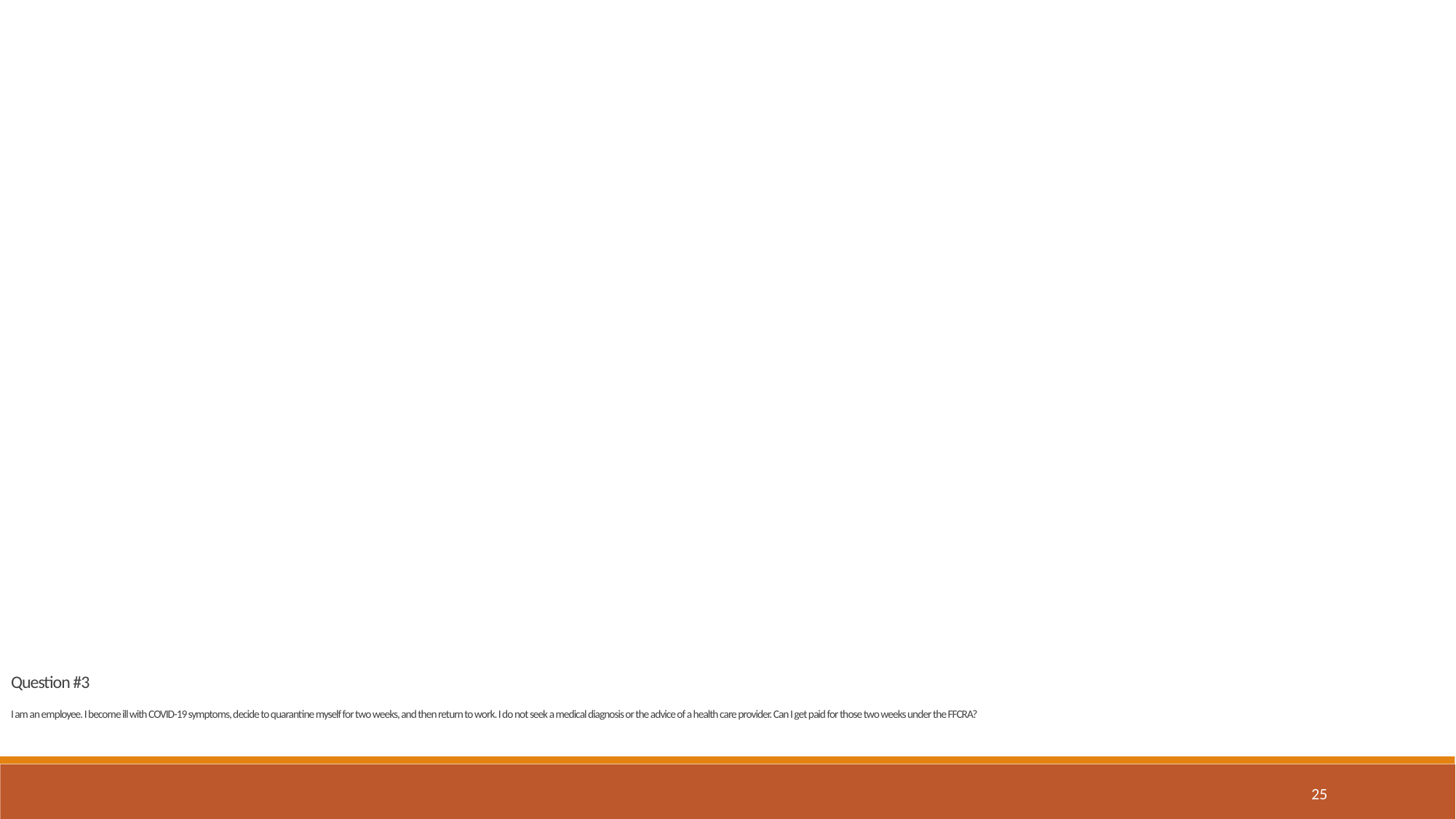

Question #3
I am an employee. I become ill with COVID-19 symptoms, decide to quarantine myself for two weeks, and then return to work. I do not seek a medical diagnosis or the advice of a health care provider. Can I get paid for those two weeks under the FFCRA?

25